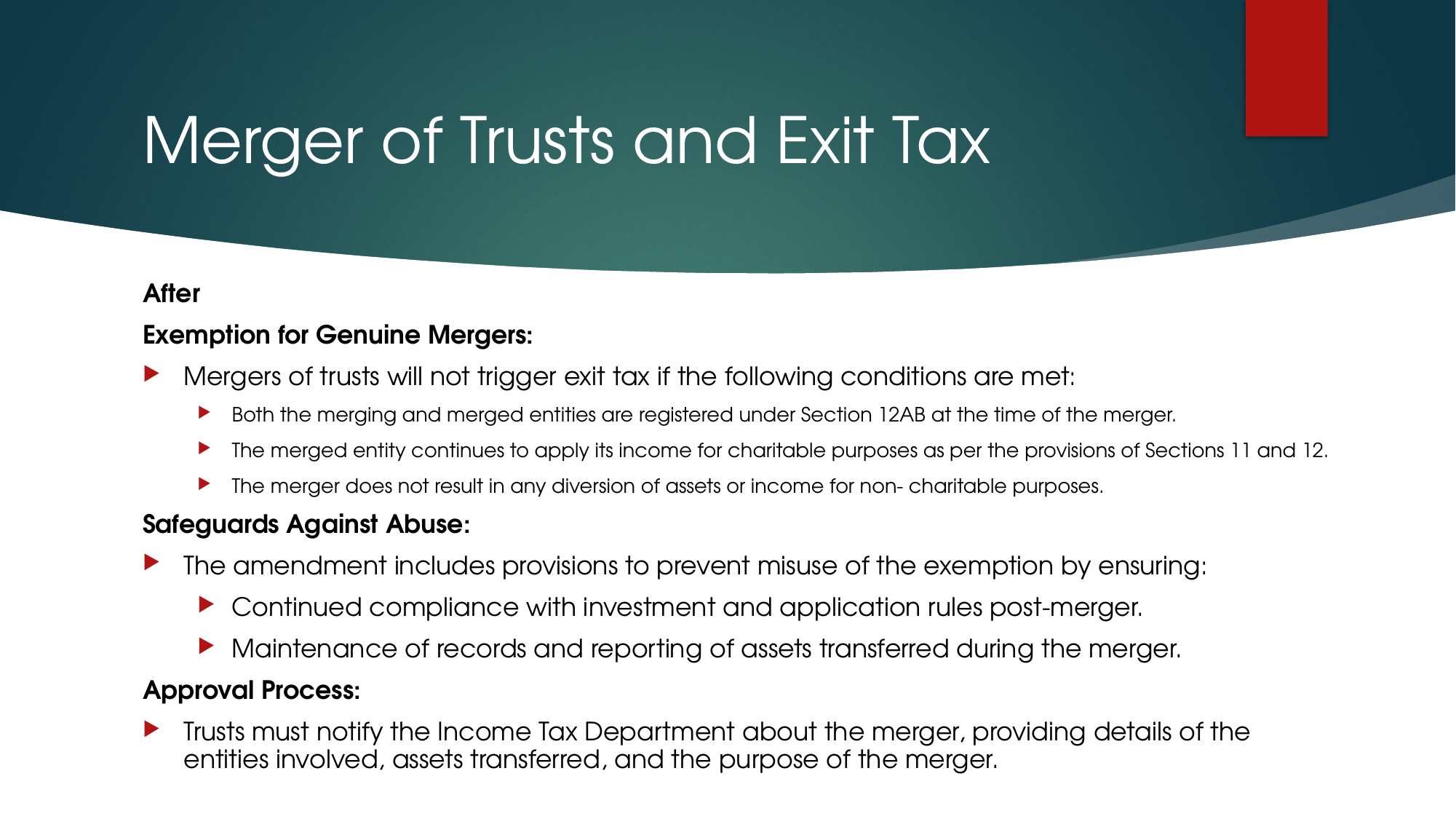

# Merger of Trusts and Exit Tax

After
Exemption for Genuine Mergers:
Mergers of trusts will not trigger exit tax if the following conditions are met:
Both the merging and merged entities are registered under Section 12AB at the time of the merger.
The merged entity continues to apply its income for charitable purposes as per the provisions of Sections 11 and 12.
The merger does not result in any diversion of assets or income for non- charitable purposes.
Safeguards Against Abuse:
The amendment includes provisions to prevent misuse of the exemption by ensuring:
Continued compliance with investment and application rules post-merger.
Maintenance of records and reporting of assets transferred during the merger.
Approval Process:
Trusts must notify the Income Tax Department about the merger, providing details of the entities involved, assets transferred, and the purpose of the merger.